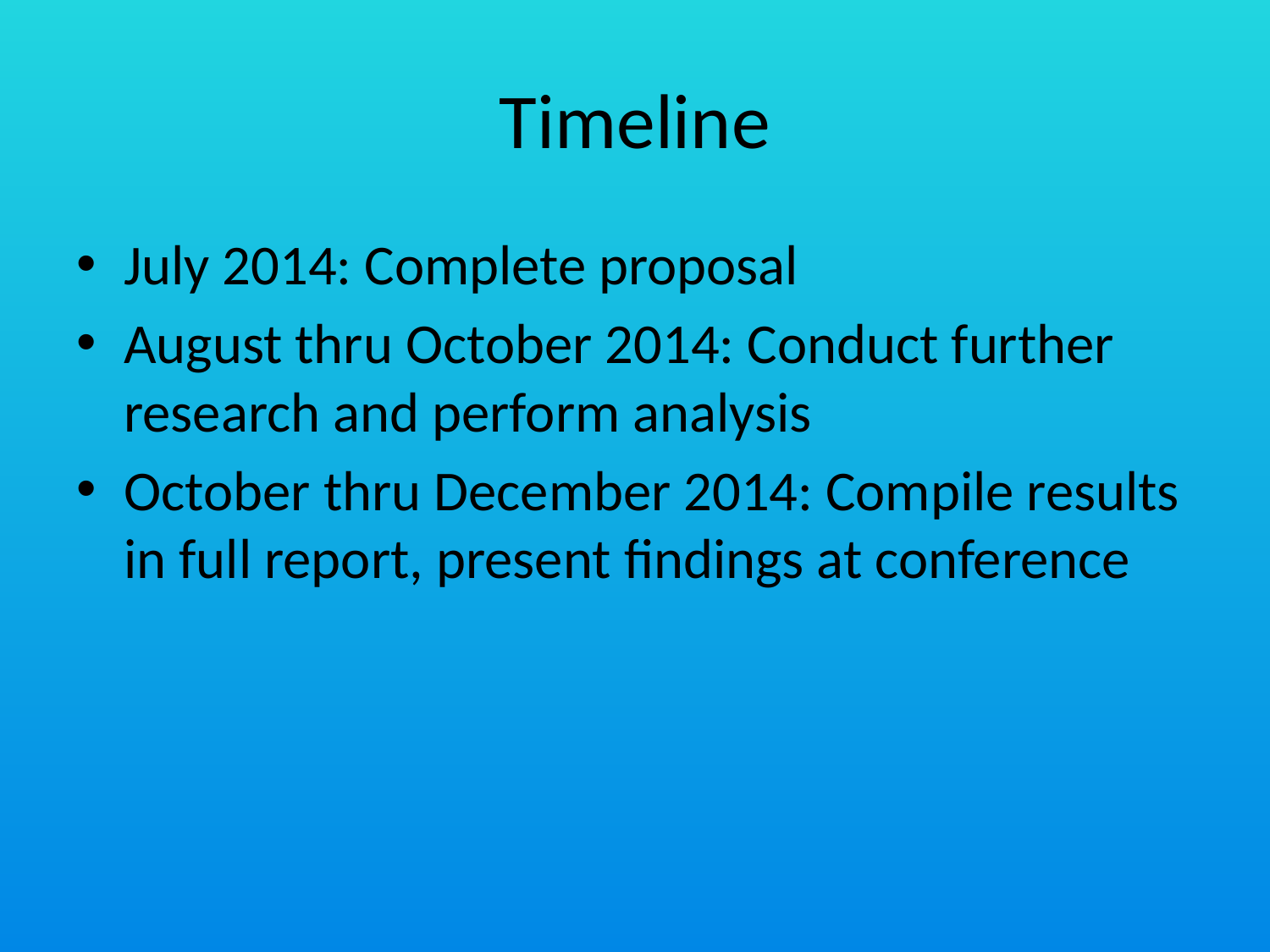

# Timeline
July 2014: Complete proposal
August thru October 2014: Conduct further research and perform analysis
October thru December 2014: Compile results in full report, present findings at conference